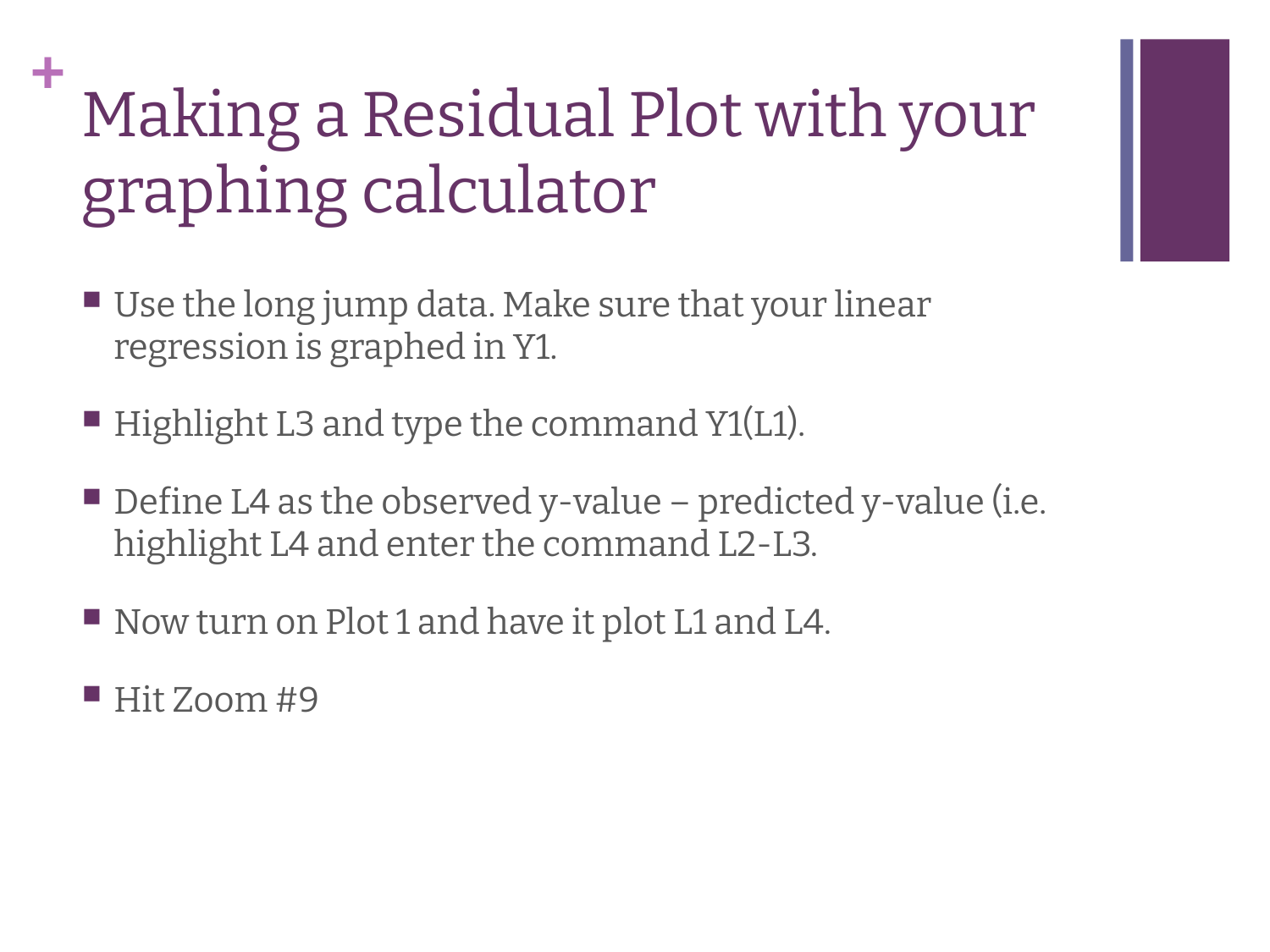

# Making a Residual Plot with your graphing calculator
Use the long jump data. Make sure that your linear regression is graphed in Y1.
Highlight L3 and type the command Y1(L1).
Define L4 as the observed y-value – predicted y-value (i.e. highlight L4 and enter the command L2-L3.
Now turn on Plot 1 and have it plot L1 and L4.
Hit Zoom #9